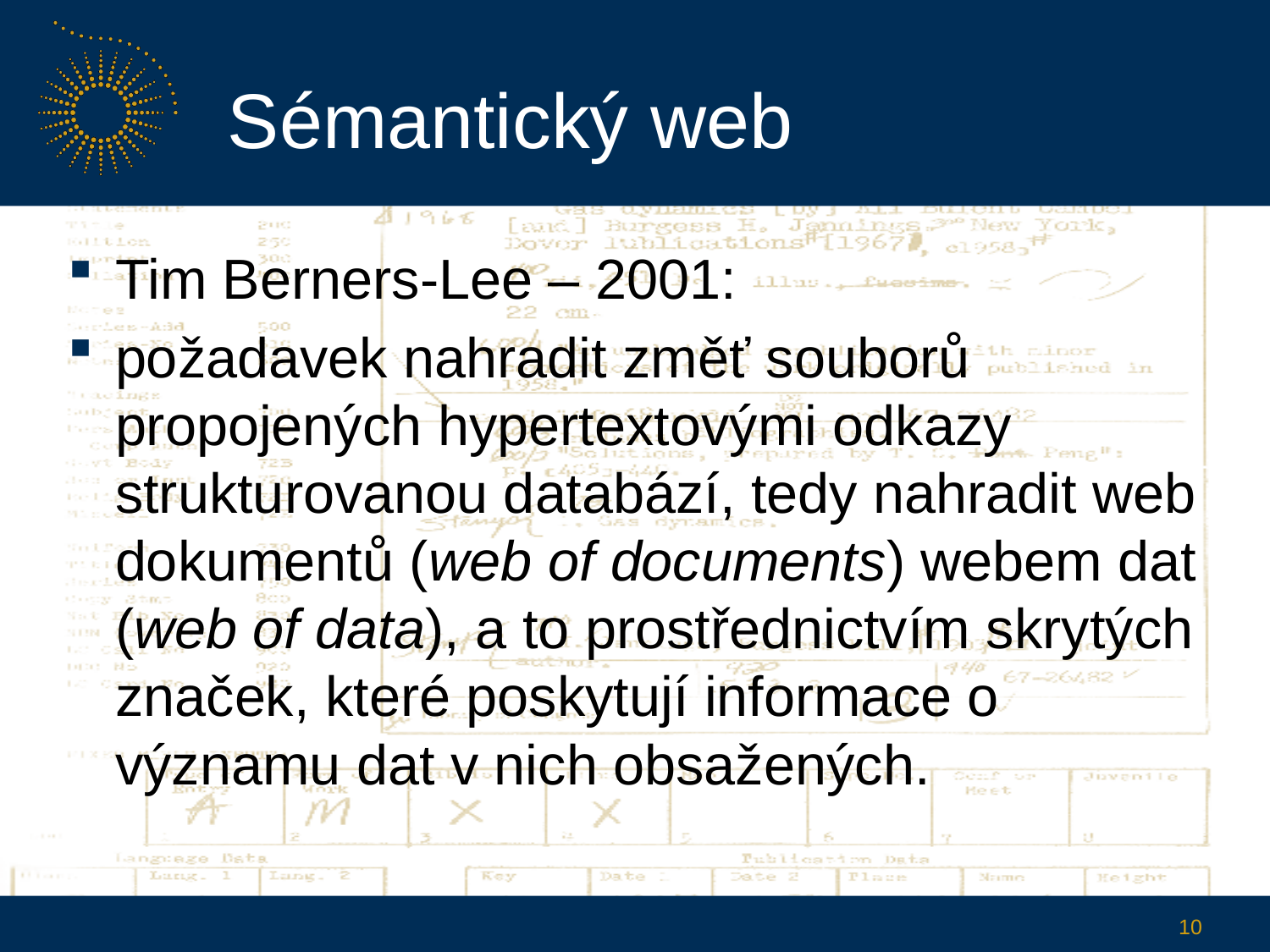

# Sémantický web
Tim Berners-Lee – 2001:
požadavek nahradit změť souborů propojených hypertextovými odkazy strukturovanou databází, tedy nahradit web dokumentů (web of documents) webem dat (web of data), a to prostřednictvím skrytých značek, které poskytují informace o významu dat v nich obsažených.
10